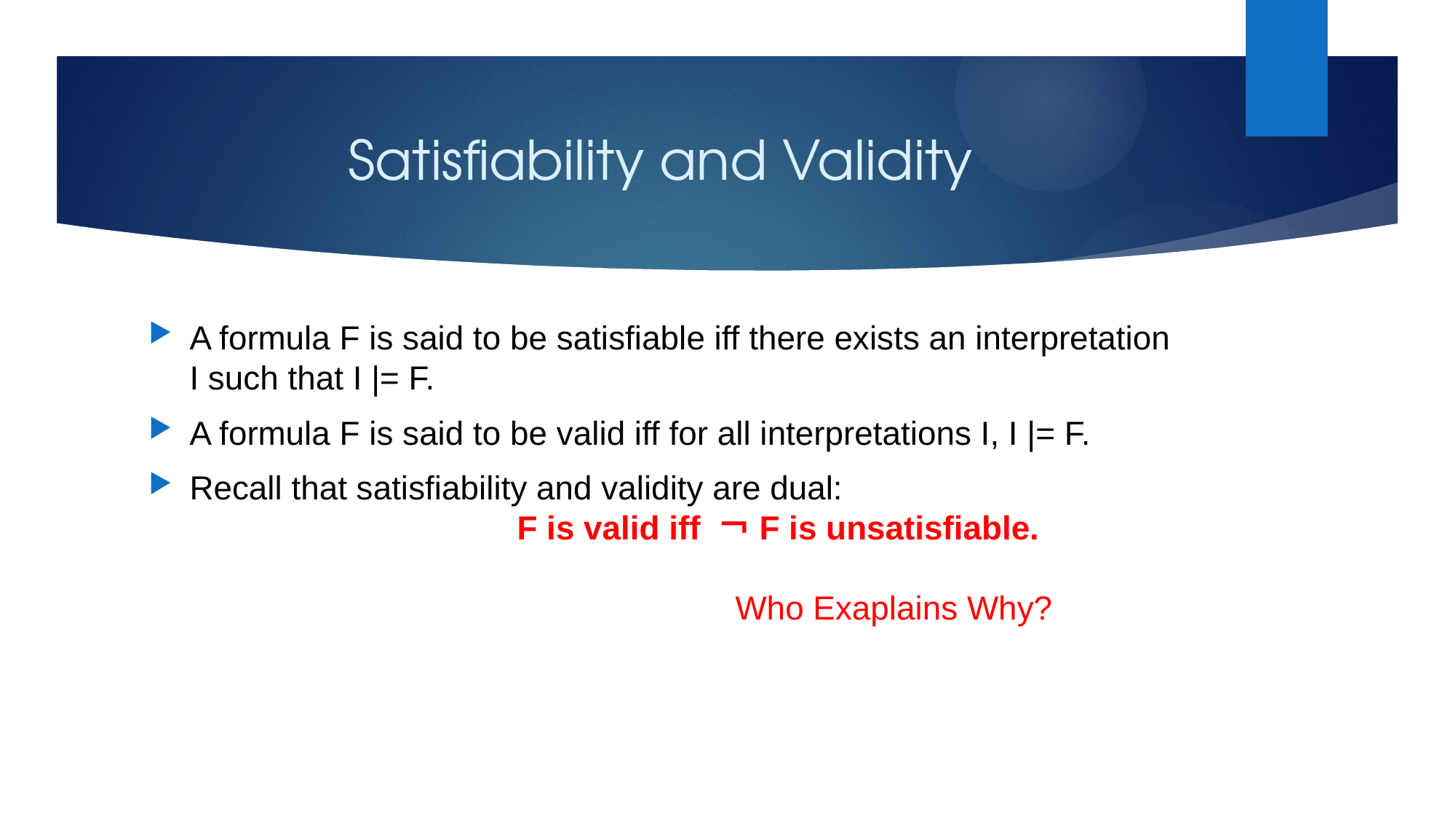

# Satisfiability and Validity
A formula F is said to be satisfiable iff there exists an interpretation I such that I |= F.
A formula F is said to be valid iff for all interpretations I, I |= F.
Recall that satisfiability and validity are dual:
			F is valid iff ￢F is unsatisfiable.
					Who Exaplains Why?